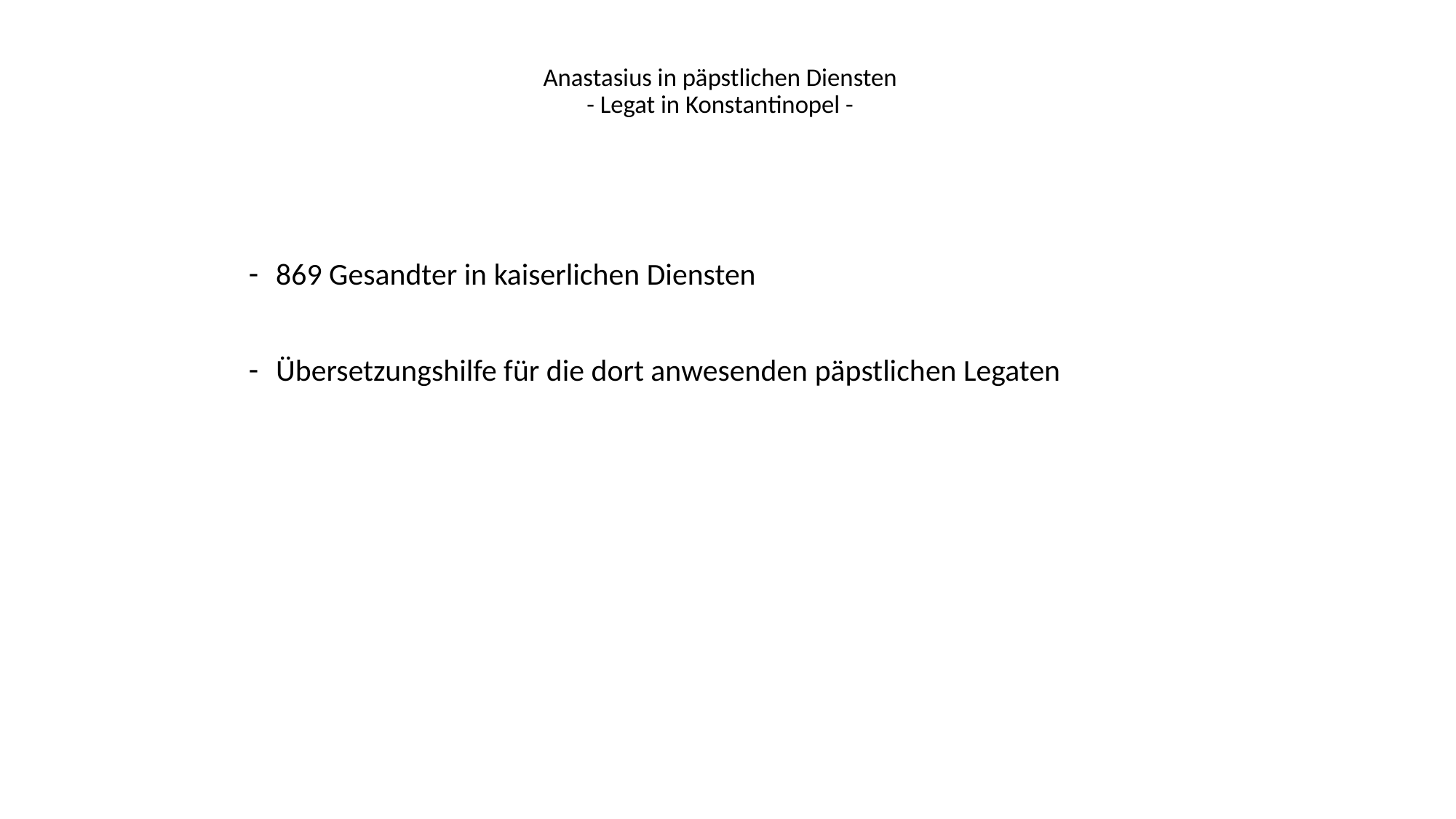

# Anastasius in päpstlichen Diensten - Legat in Konstantinopel -

869 Gesandter in kaiserlichen Diensten

Übersetzungshilfe für die dort anwesenden päpstlichen Legaten